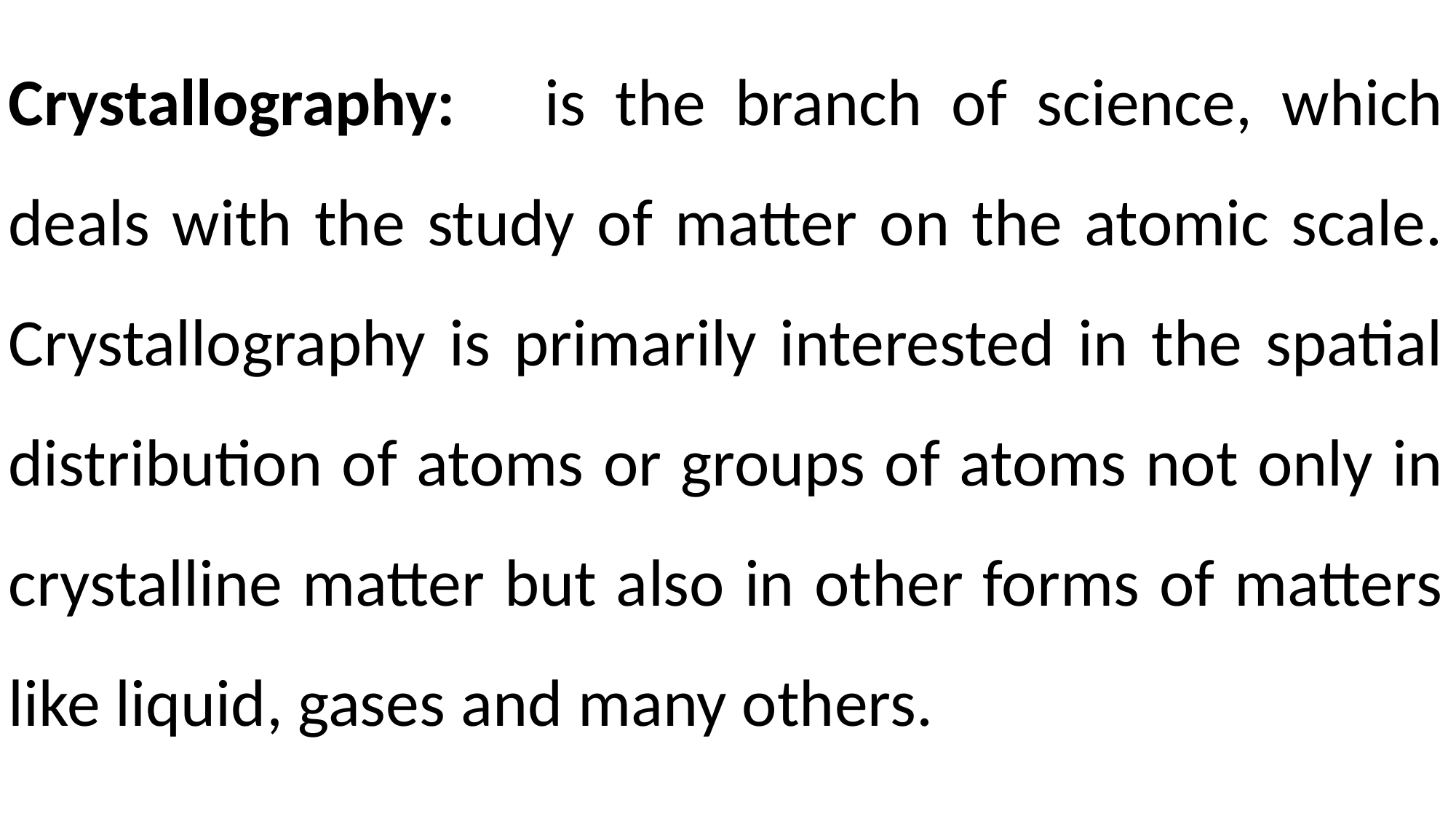

Crystallography:   is the branch of science, which deals with the study of matter on the atomic scale. Crystallography is primarily interested in the spatial distribution of atoms or groups of atoms not only in crystalline matter but also in other forms of matters like liquid, gases and many others.